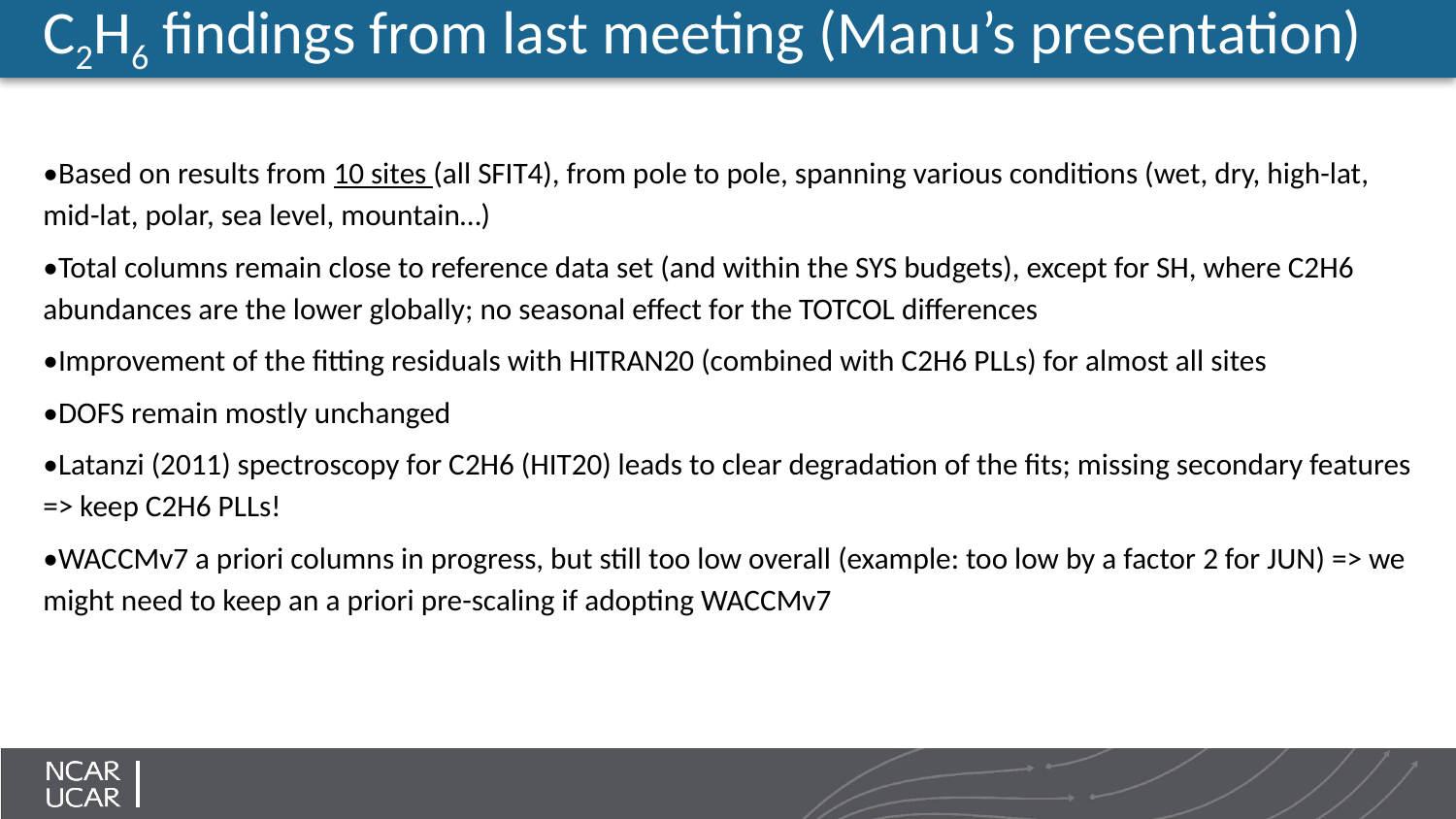

C2H6 findings from last meeting (Manu’s presentation)
•Based on results from 10 sites (all SFIT4), from pole to pole, spanning various conditions (wet, dry, high-lat, mid-lat, polar, sea level, mountain…)
•Total columns remain close to reference data set (and within the SYS budgets), except for SH, where C2H6 abundances are the lower globally; no seasonal effect for the TOTCOL differences
•Improvement of the fitting residuals with HITRAN20 (combined with C2H6 PLLs) for almost all sites
•DOFS remain mostly unchanged
•Latanzi (2011) spectroscopy for C2H6 (HIT20) leads to clear degradation of the fits; missing secondary features => keep C2H6 PLLs!
•WACCMv7 a priori columns in progress, but still too low overall (example: too low by a factor 2 for JUN) => we might need to keep an a priori pre-scaling if adopting WACCMv7